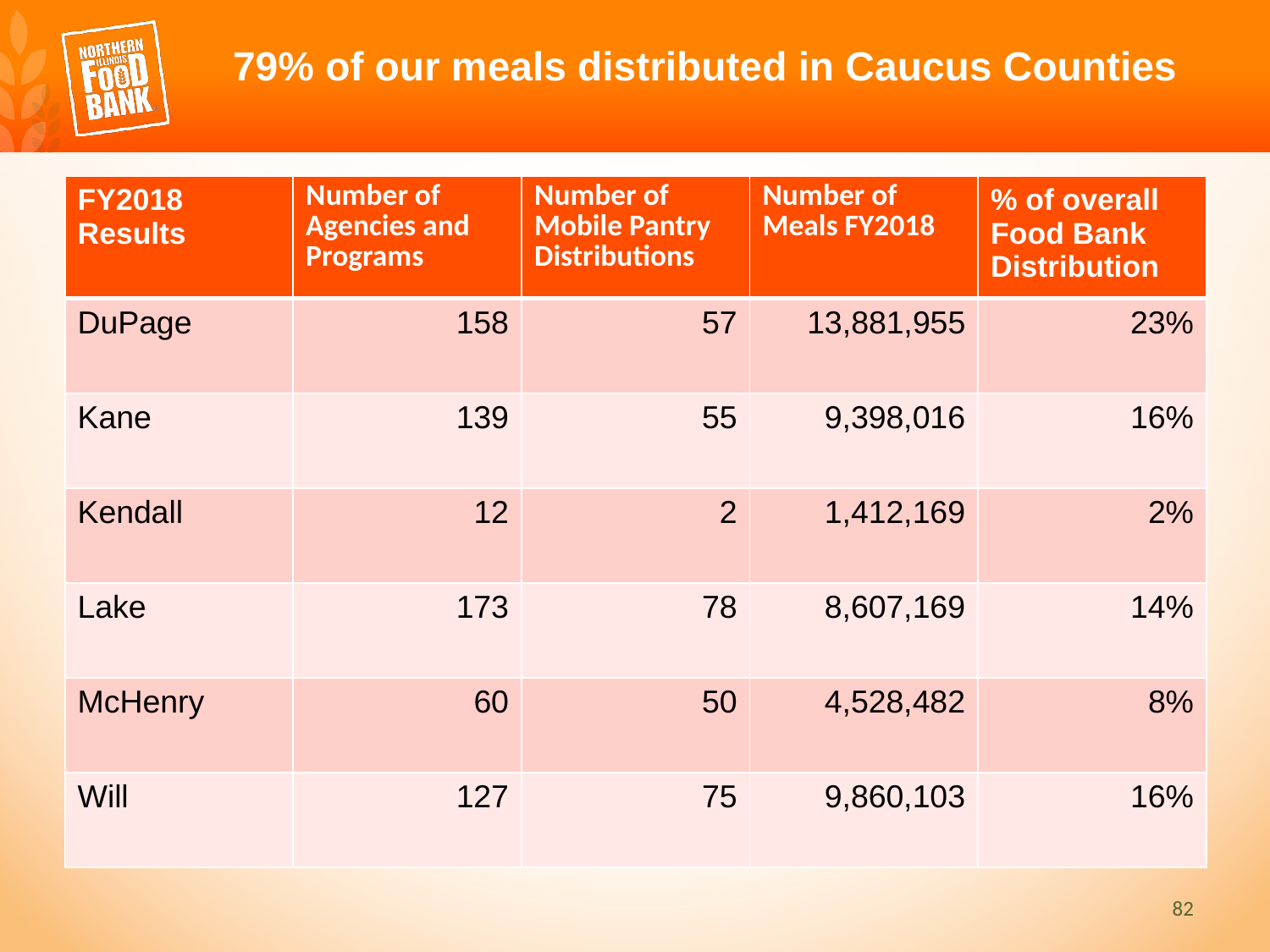

79% of our meals distributed in Caucus Counties

| FY2018 Results | Number of Agencies and Programs | Number of Mobile Pantry Distributions | Number of Meals FY2018 | % of overall Food Bank Distribution |
| --- | --- | --- | --- | --- |
| DuPage | 158 | 57 | 13,881,955 | 23% |
| Kane | 139 | 55 | 9,398,016 | 16% |
| Kendall | 12 | 2 | 1,412,169 | 2% |
| Lake | 173 | 78 | 8,607,169 | 14% |
| McHenry | 60 | 50 | 4,528,482 | 8% |
| Will | 127 | 75 | 9,860,103 | 16% |
82